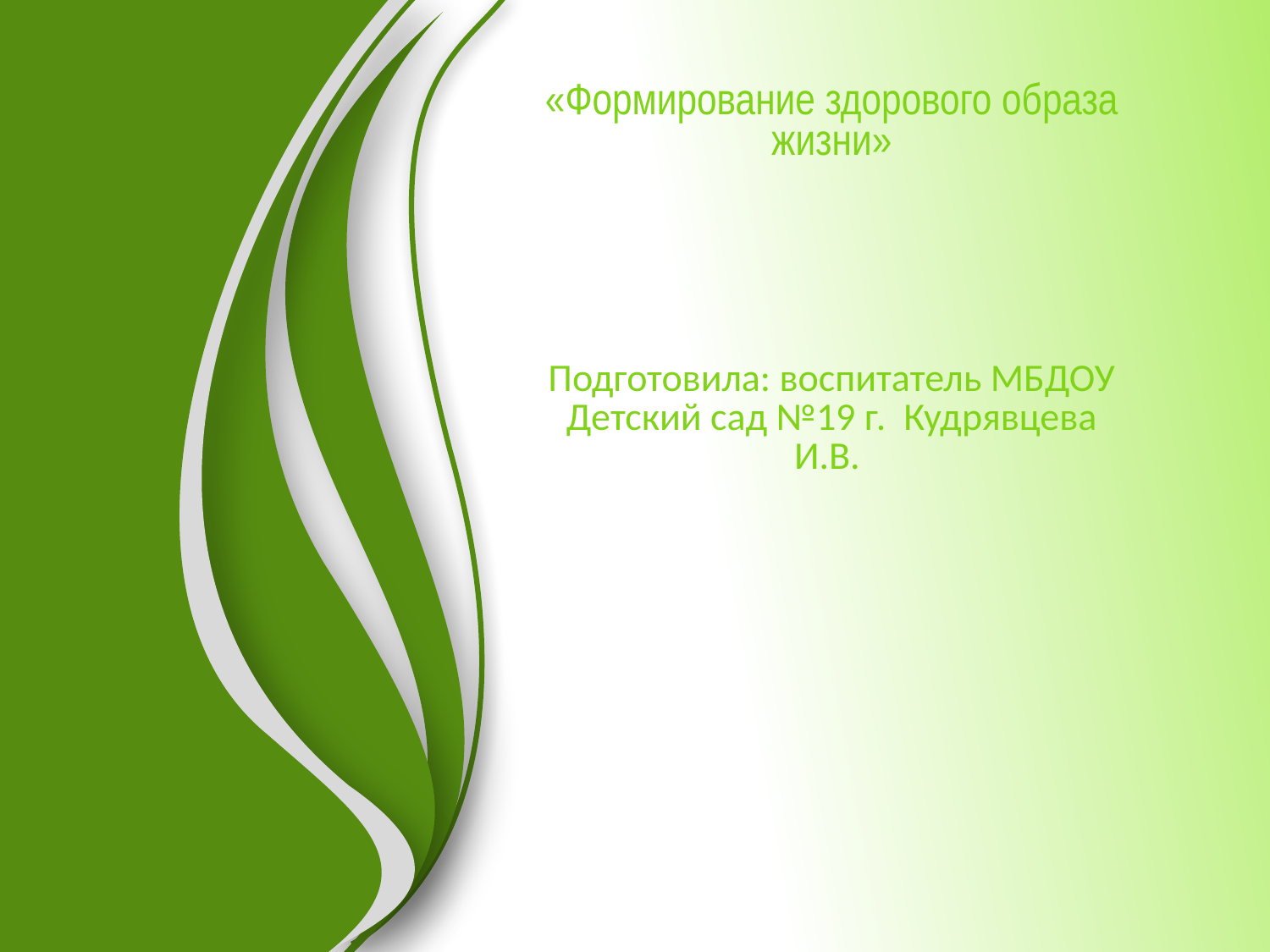

«Формирование здорового образа жизни»

Подготовила: воспитатель МБДОУ Детский сад №19 г.  Кудрявцева И.В.